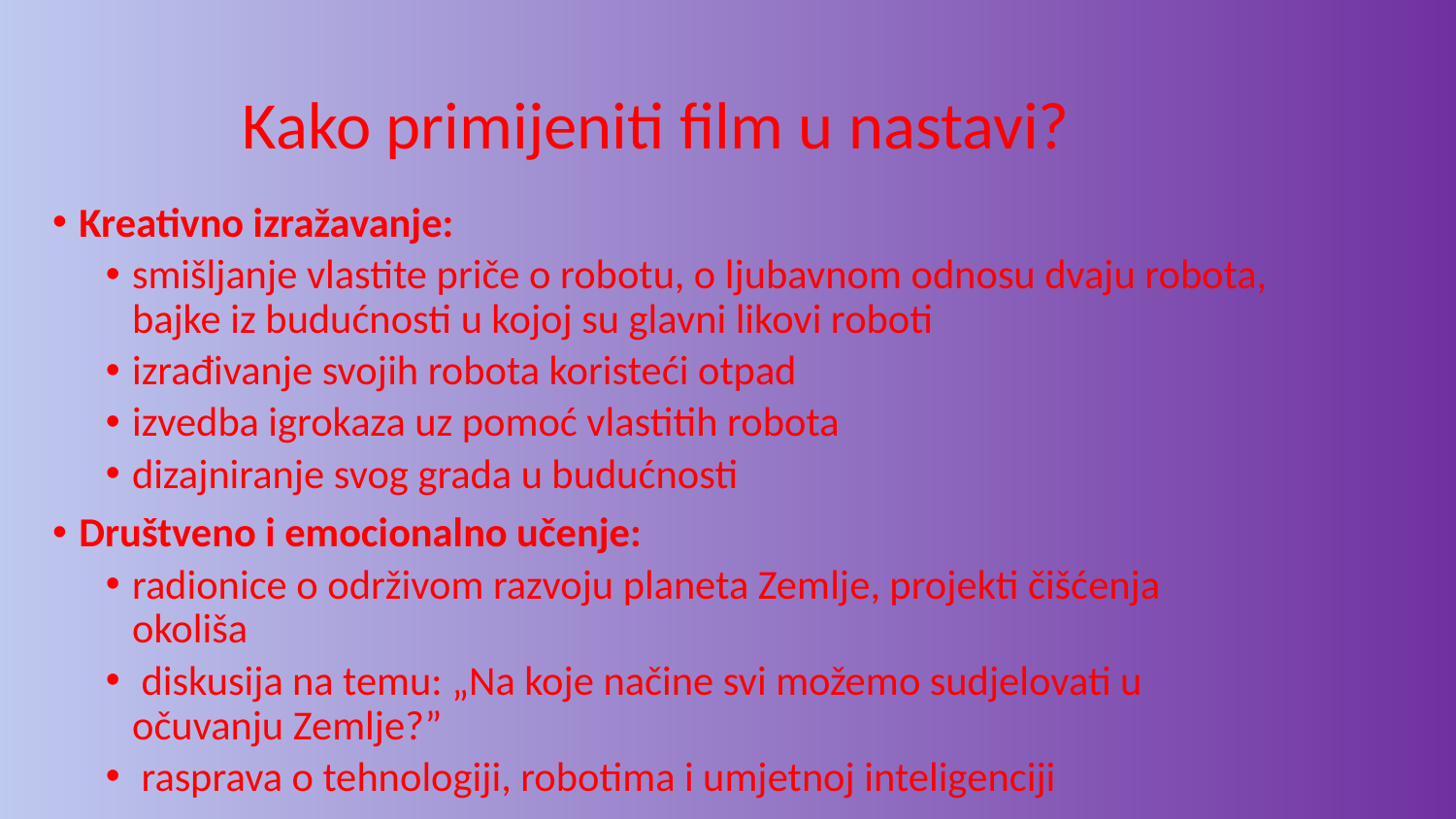

# Kako primijeniti film u nastavi?
Kreativno izražavanje:
smišljanje vlastite priče o robotu, o ljubavnom odnosu dvaju robota, bajke iz budućnosti u kojoj su glavni likovi roboti
izrađivanje svojih robota koristeći otpad
izvedba igrokaza uz pomoć vlastitih robota
dizajniranje svog grada u budućnosti
Društveno i emocionalno učenje:
radionice o održivom razvoju planeta Zemlje, projekti čišćenja okoliša
 diskusija na temu: „Na koje načine svi možemo sudjelovati u očuvanju Zemlje?”
 rasprava o tehnologiji, robotima i umjetnoj inteligenciji